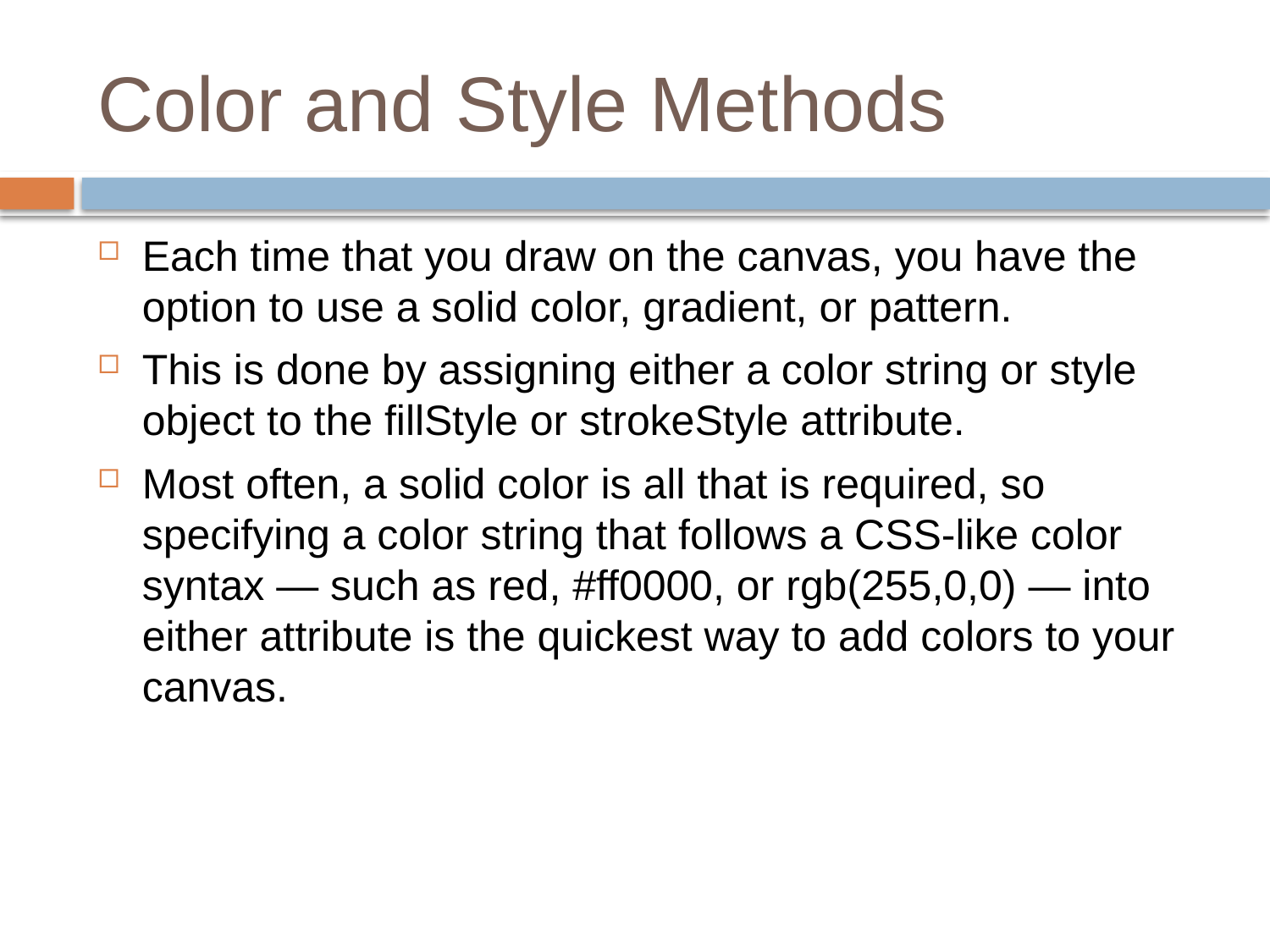

# Color and Style Methods
Each time that you draw on the canvas, you have the option to use a solid color, gradient, or pattern.
This is done by assigning either a color string or style object to the fillStyle or strokeStyle attribute.
Most often, a solid color is all that is required, so specifying a color string that follows a CSS-like color syntax — such as red, #ff0000, or rgb(255,0,0) — into either attribute is the quickest way to add colors to your canvas.